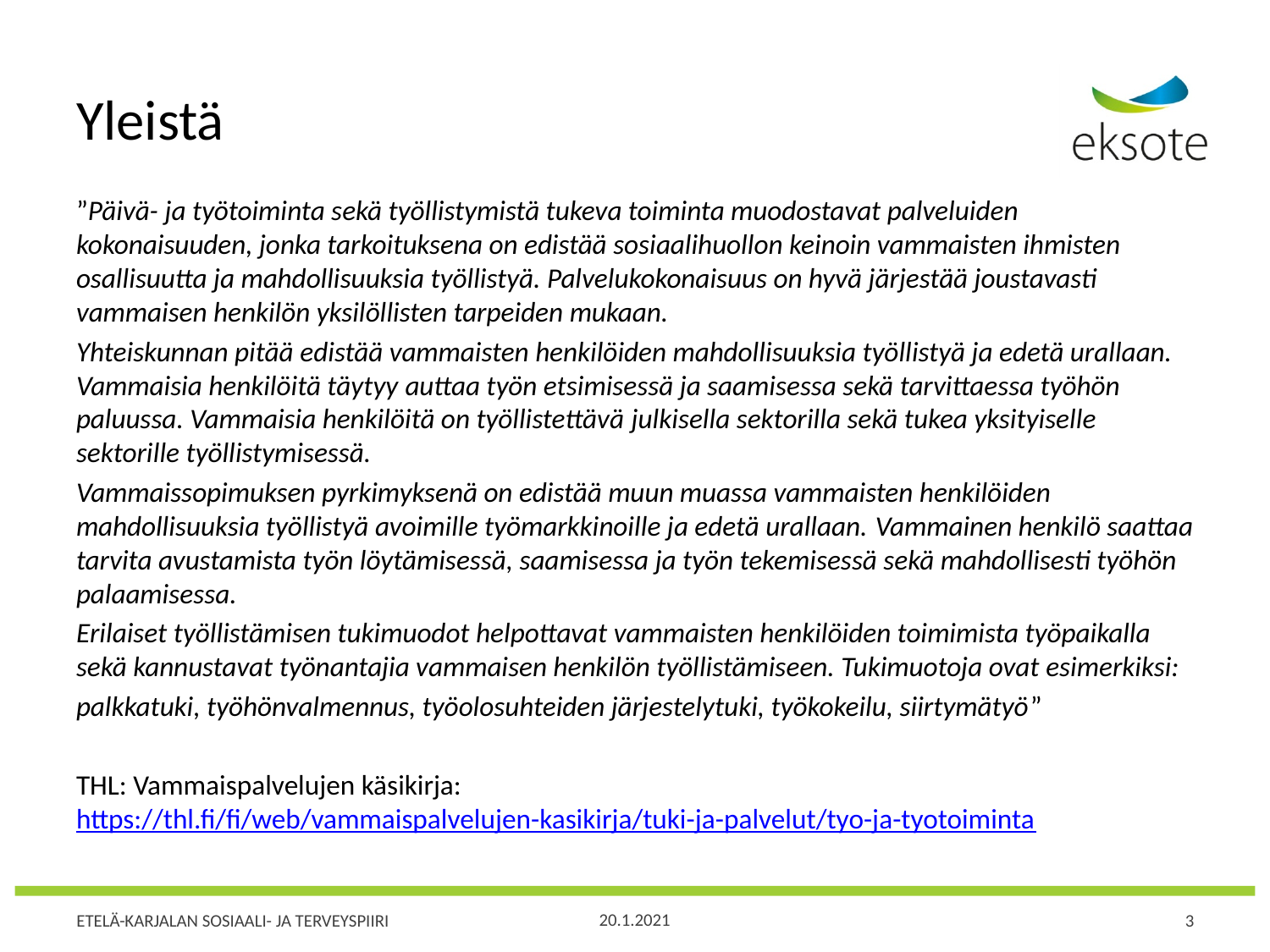

# Yleistä
”Päivä- ja työtoiminta sekä työllistymistä tukeva toiminta muodostavat palveluiden kokonaisuuden, jonka tarkoituksena on edistää sosiaalihuollon keinoin vammaisten ihmisten osallisuutta ja mahdollisuuksia työllistyä. Palvelukokonaisuus on hyvä järjestää joustavasti vammaisen henkilön yksilöllisten tarpeiden mukaan.
Yhteiskunnan pitää edistää vammaisten henkilöiden mahdollisuuksia työllistyä ja edetä urallaan. Vammaisia henkilöitä täytyy auttaa työn etsimisessä ja saamisessa sekä tarvittaessa työhön paluussa. Vammaisia henkilöitä on työllistettävä julkisella sektorilla sekä tukea yksityiselle sektorille työllistymisessä.
Vammaissopimuksen pyrkimyksenä on edistää muun muassa vammaisten henkilöiden mahdollisuuksia työllistyä avoimille työmarkkinoille ja edetä urallaan. Vammainen henkilö saattaa tarvita avustamista työn löytämisessä, saamisessa ja työn tekemisessä sekä mahdollisesti työhön palaamisessa.
Erilaiset työllistämisen tukimuodot helpottavat vammaisten henkilöiden toimimista työpaikalla sekä kannustavat työnantajia vammaisen henkilön työllistämiseen. Tukimuotoja ovat esimerkiksi:
palkkatuki, työhönvalmennus, työolosuhteiden järjestelytuki, työkokeilu, siirtymätyö”

THL: Vammaispalvelujen käsikirja: https://thl.fi/fi/web/vammaispalvelujen-kasikirja/tuki-ja-palvelut/tyo-ja-tyotoiminta

20.1.2021
3
ETELÄ-KARJALAN SOSIAALI- JA TERVEYSPIIRI